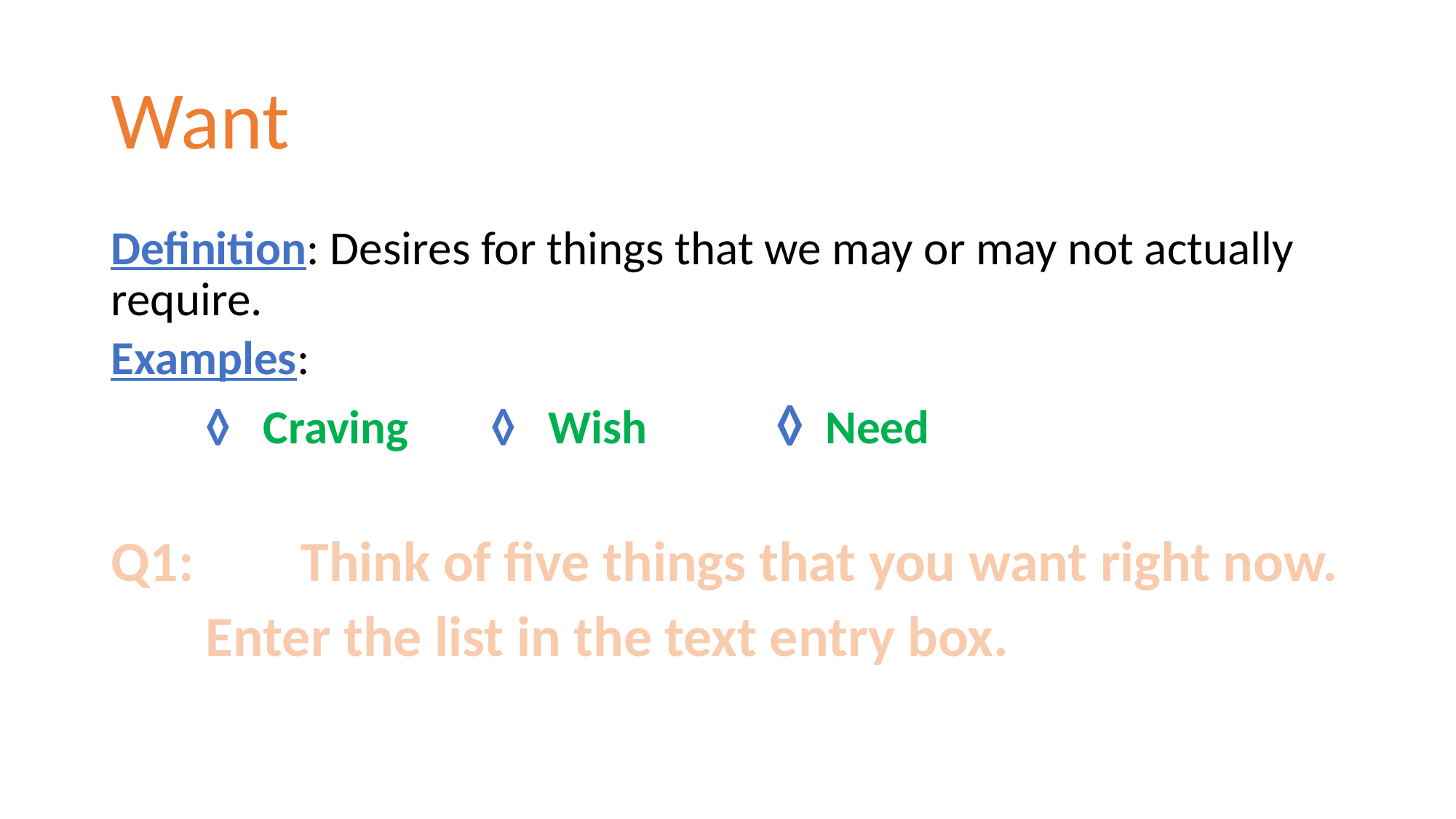

# Want
Definition: Desires for things that we may or may not actually require.
Examples:
	◊   Craving	◊   Wish     	◊  Need

Q1: 	Think of five things that you want right now.
	Enter the list in the text entry box.